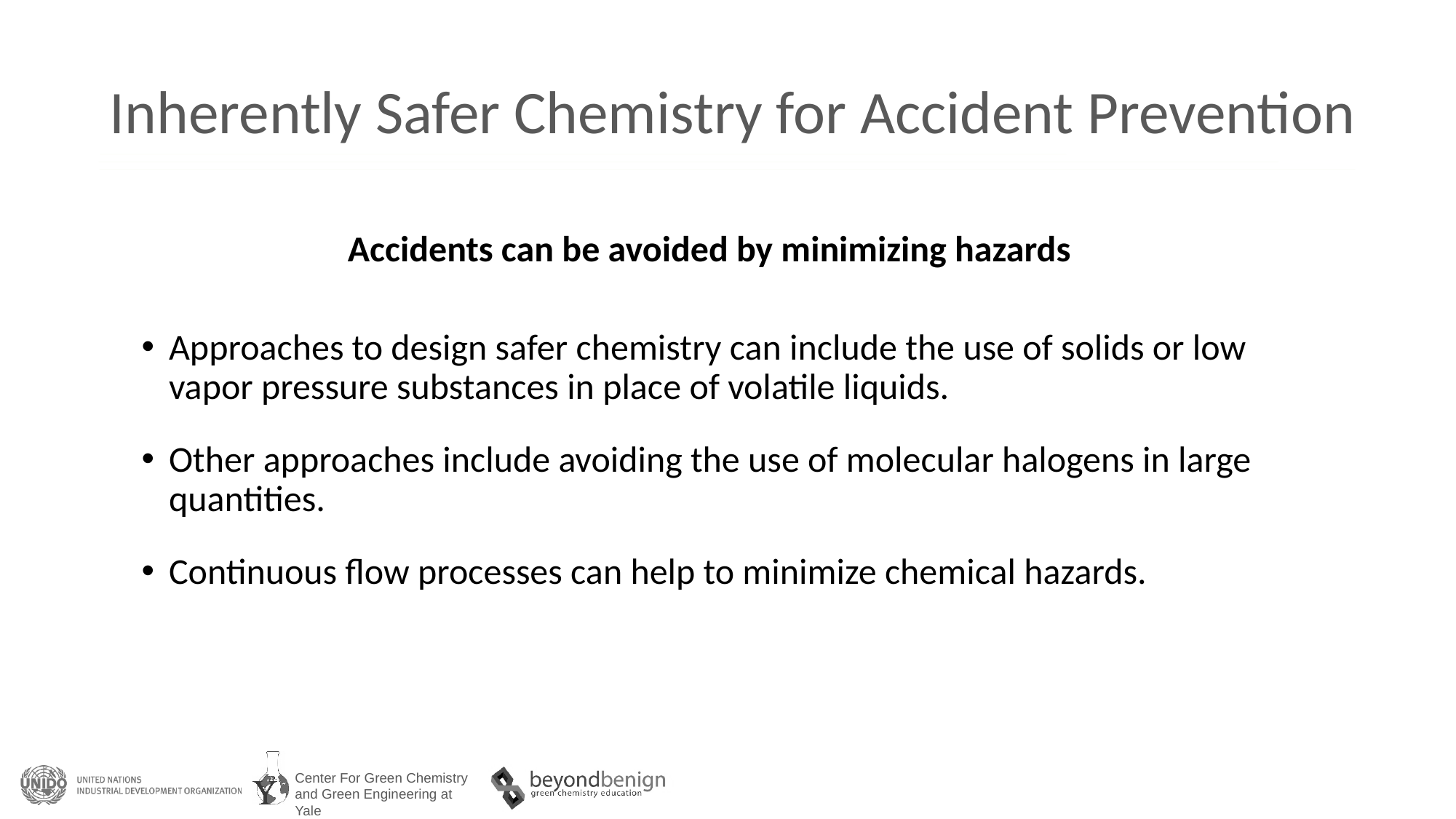

Inherently Safer Chemistry for Accident Prevention
Accidents can be avoided by minimizing hazards
Approaches to design safer chemistry can include the use of solids or low vapor pressure substances in place of volatile liquids.
Other approaches include avoiding the use of molecular halogens in large quantities.
Continuous flow processes can help to minimize chemical hazards.